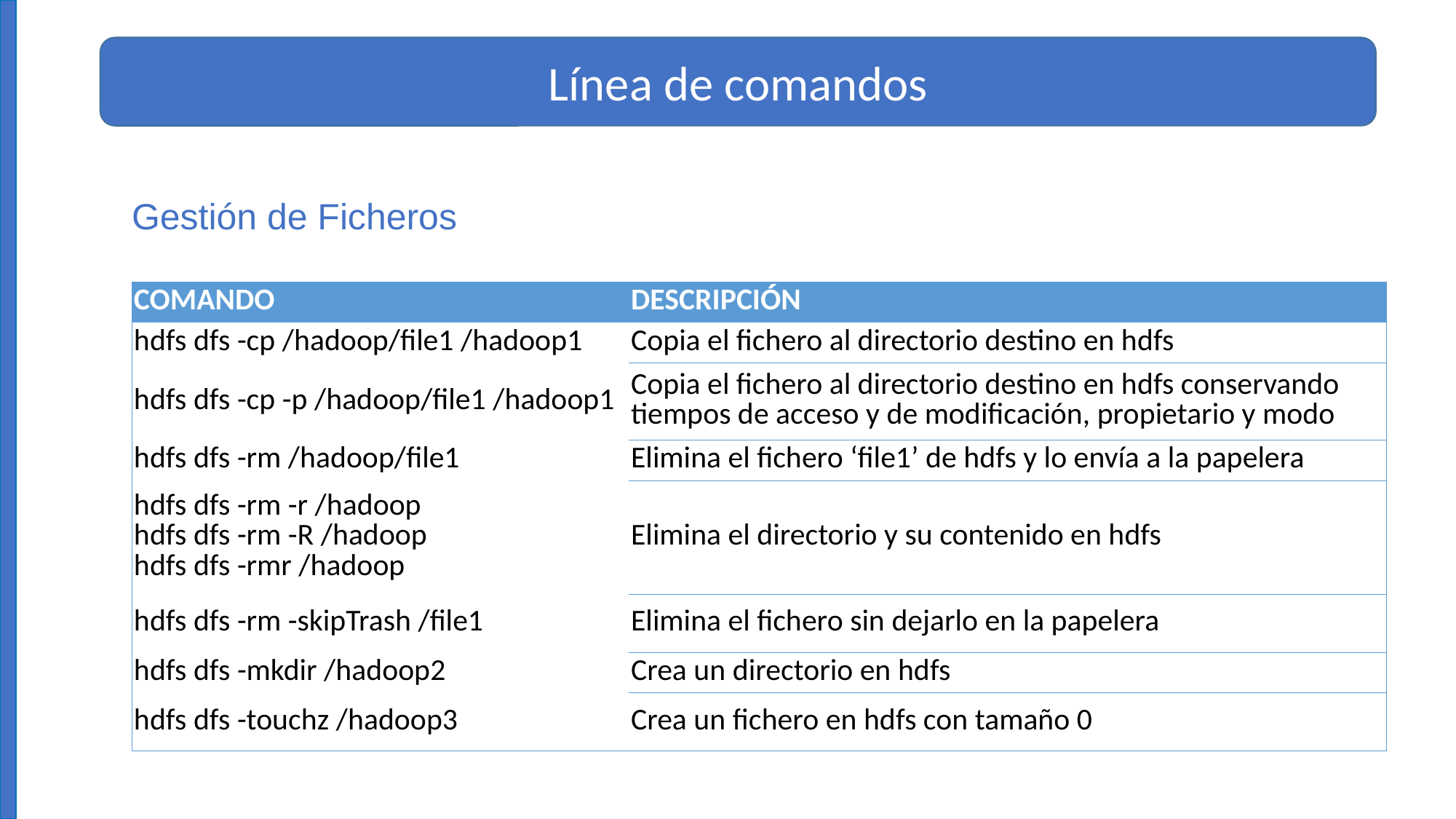

Línea de comandos
Gestión de Ficheros
| COMANDO | DESCRIPCIÓN |
| --- | --- |
| hdfs dfs -cp /hadoop/file1 /hadoop1 | Copia el fichero al directorio destino en hdfs |
| hdfs dfs -cp -p /hadoop/file1 /hadoop1 | Copia el fichero al directorio destino en hdfs conservando tiempos de acceso y de modificación, propietario y modo |
| hdfs dfs -rm /hadoop/file1 | Elimina el fichero ‘file1’ de hdfs y lo envía a la papelera |
| hdfs dfs -rm -r /hadoop hdfs dfs -rm -R /hadoop hdfs dfs -rmr /hadoop | Elimina el directorio y su contenido en hdfs |
| hdfs dfs -rm -skipTrash /file1 | Elimina el fichero sin dejarlo en la papelera |
| hdfs dfs -mkdir /hadoop2 | Crea un directorio en hdfs |
| hdfs dfs -touchz /hadoop3 | Crea un fichero en hdfs con tamaño 0 |